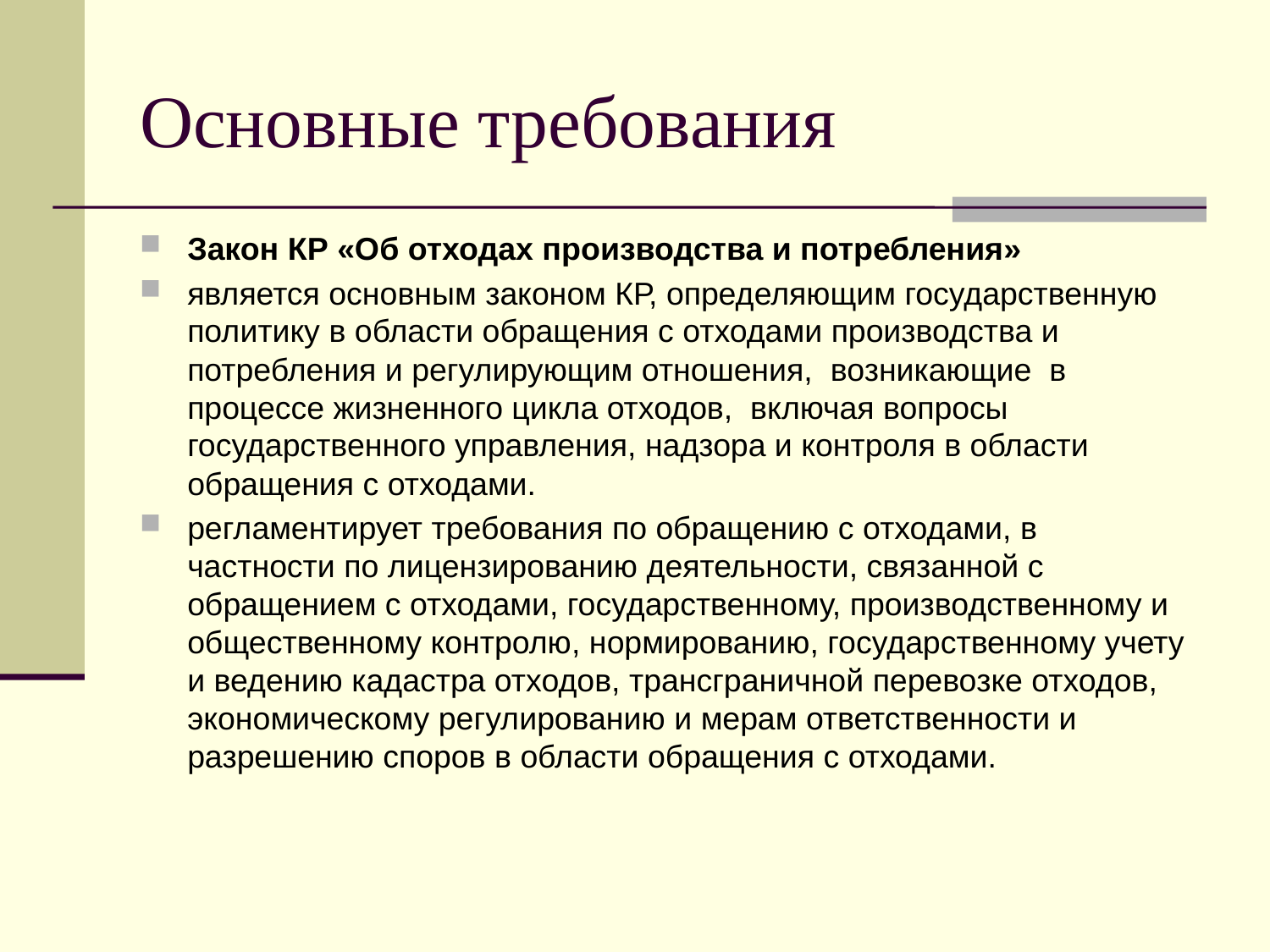

# Основные требования
Закон КР «Об отходах производства и потребления»
является основным законом КР, определяющим государственную политику в области обращения с отходами производства и потребления и регулирующим отношения,  возникающие  в  процессе жизненного цикла отходов,  включая вопросы государственного управления, надзора и контроля в области обращения с отходами.
регламентирует требования по обращению с отходами, в частности по лицензированию деятельности, связанной с обращением с отходами, государственному, производственному и общественному контролю, нормированию, государственному учету и ведению кадастра отходов, трансграничной перевозке отходов, экономическому регулированию и мерам ответственности и разрешению споров в области обращения с отходами.